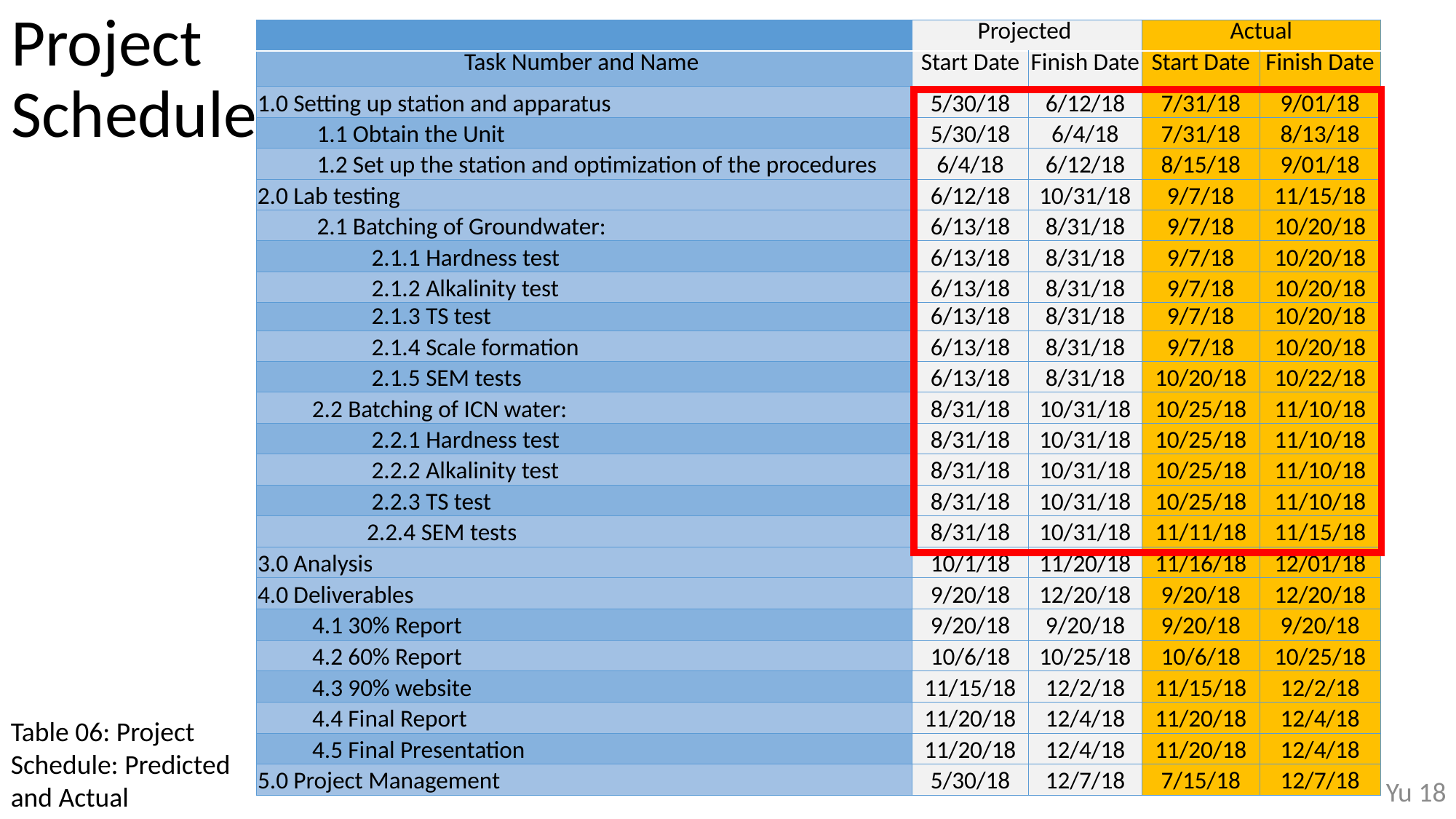

# Project Schedule
|  | Projected |  | Actual |  |
| --- | --- | --- | --- | --- |
| Task Number and Name | Start Date | Finish Date | Start Date | Finish Date |
| 1.0 Setting up station and apparatus | 5/30/18 | 6/12/18 | 7/31/18 | 9/01/18 |
| 1.1 Obtain the Unit | 5/30/18 | 6/4/18 | 7/31/18 | 8/13/18 |
| 1.2 Set up the station and optimization of the procedures | 6/4/18 | 6/12/18 | 8/15/18 | 9/01/18 |
| 2.0 Lab testing | 6/12/18 | 10/31/18 | 9/7/18 | 11/15/18 |
| 2.1 Batching of Groundwater: | 6/13/18 | 8/31/18 | 9/7/18 | 10/20/18 |
| 2.1.1 Hardness test | 6/13/18 | 8/31/18 | 9/7/18 | 10/20/18 |
| 2.1.2 Alkalinity test | 6/13/18 | 8/31/18 | 9/7/18 | 10/20/18 |
| 2.1.3 TS test | 6/13/18 | 8/31/18 | 9/7/18 | 10/20/18 |
| 2.1.4 Scale formation | 6/13/18 | 8/31/18 | 9/7/18 | 10/20/18 |
| 2.1.5 SEM tests | 6/13/18 | 8/31/18 | 10/20/18 | 10/22/18 |
| 2.2 Batching of ICN water: | 8/31/18 | 10/31/18 | 10/25/18 | 11/10/18 |
| 2.2.1 Hardness test | 8/31/18 | 10/31/18 | 10/25/18 | 11/10/18 |
| 2.2.2 Alkalinity test | 8/31/18 | 10/31/18 | 10/25/18 | 11/10/18 |
| 2.2.3 TS test | 8/31/18 | 10/31/18 | 10/25/18 | 11/10/18 |
| 2.2.4 SEM tests | 8/31/18 | 10/31/18 | 11/11/18 | 11/15/18 |
| 3.0 Analysis | 10/1/18 | 11/20/18 | 11/16/18 | 12/01/18 |
| 4.0 Deliverables | 9/20/18 | 12/20/18 | 9/20/18 | 12/20/18 |
| 4.1 30% Report | 9/20/18 | 9/20/18 | 9/20/18 | 9/20/18 |
| 4.2 60% Report | 10/6/18 | 10/25/18 | 10/6/18 | 10/25/18 |
| 4.3 90% website | 11/15/18 | 12/2/18 | 11/15/18 | 12/2/18 |
| 4.4 Final Report | 11/20/18 | 12/4/18 | 11/20/18 | 12/4/18 |
| 4.5 Final Presentation | 11/20/18 | 12/4/18 | 11/20/18 | 12/4/18 |
| 5.0 Project Management | 5/30/18 | 12/7/18 | 7/15/18 | 12/7/18 |

Table 06: Project Schedule: Predicted and Actual
Yu 18